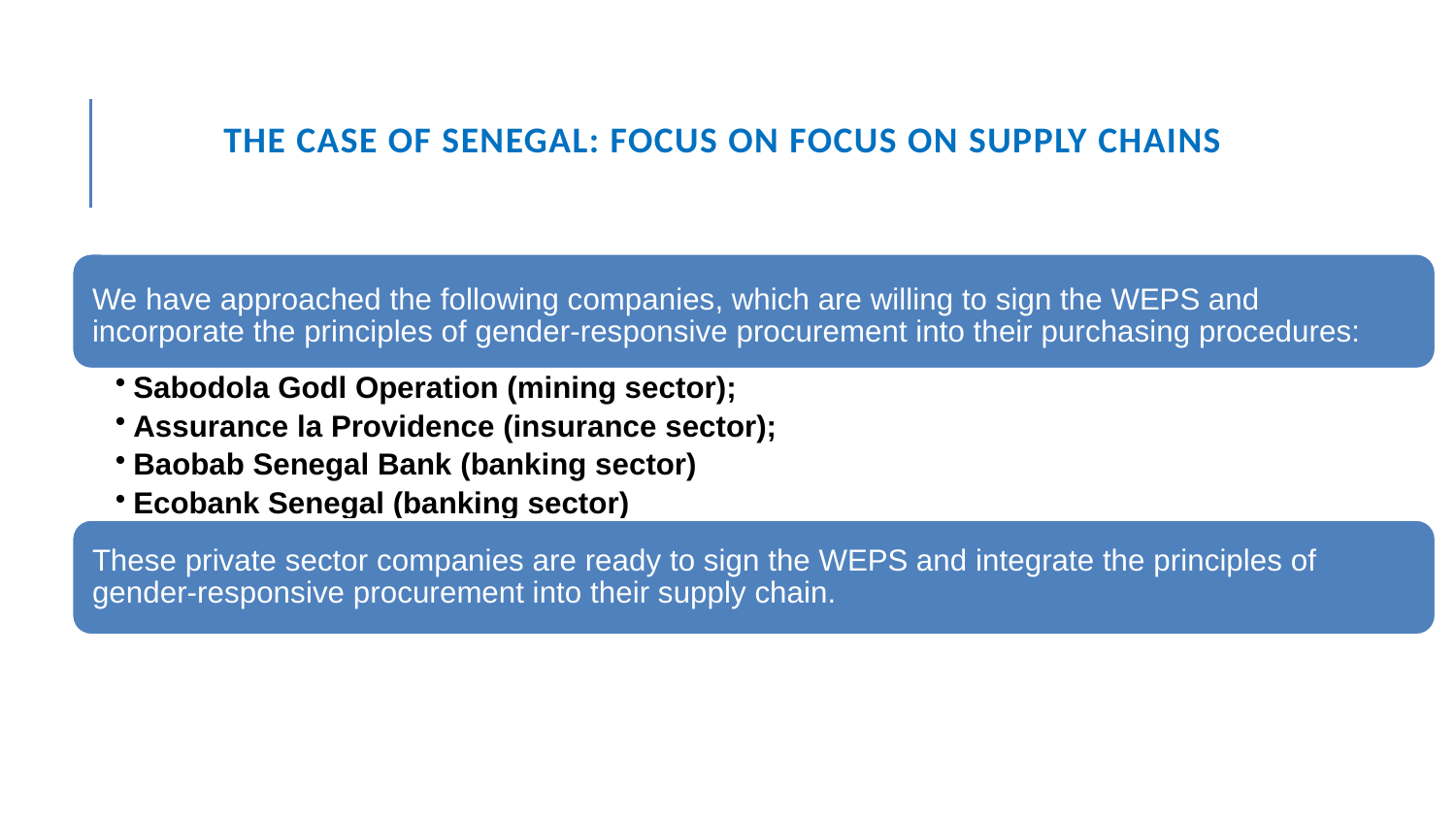

# The case of SENEGAL: focus on focus on supply chains

We have approached the following companies, which are willing to sign the WEPS and incorporate the principles of gender-responsive procurement into their purchasing procedures:

Sabodola Godl Operation (mining sector);
Assurance la Providence (insurance sector);
Baobab Senegal Bank (banking sector)
Ecobank Senegal (banking sector)

These private sector companies are ready to sign the WEPS and integrate the principles of gender-responsive procurement into their supply chain.